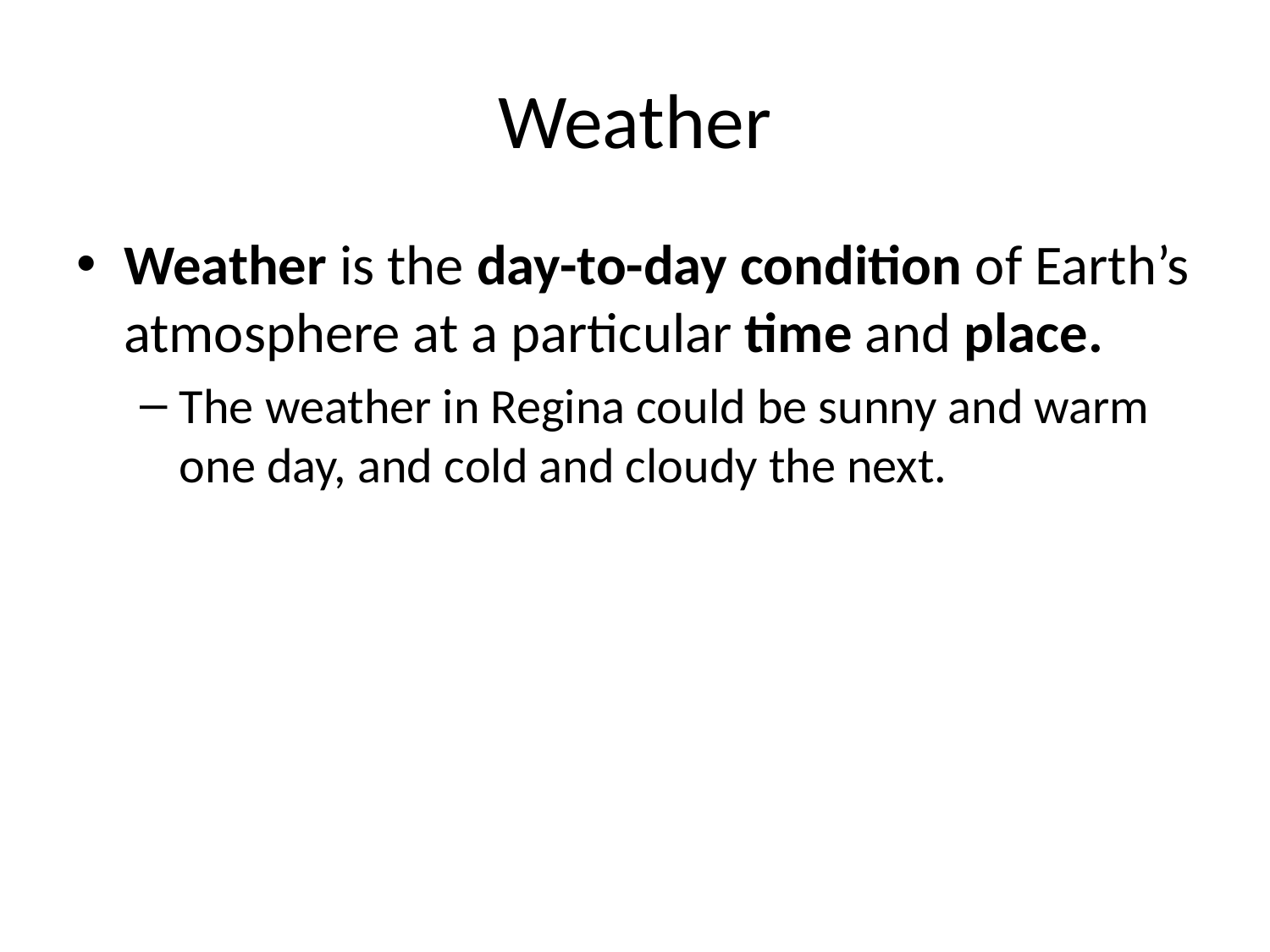

# Weather
Weather is the day-to-day condition of Earth’s atmosphere at a particular time and place.
The weather in Regina could be sunny and warm one day, and cold and cloudy the next.